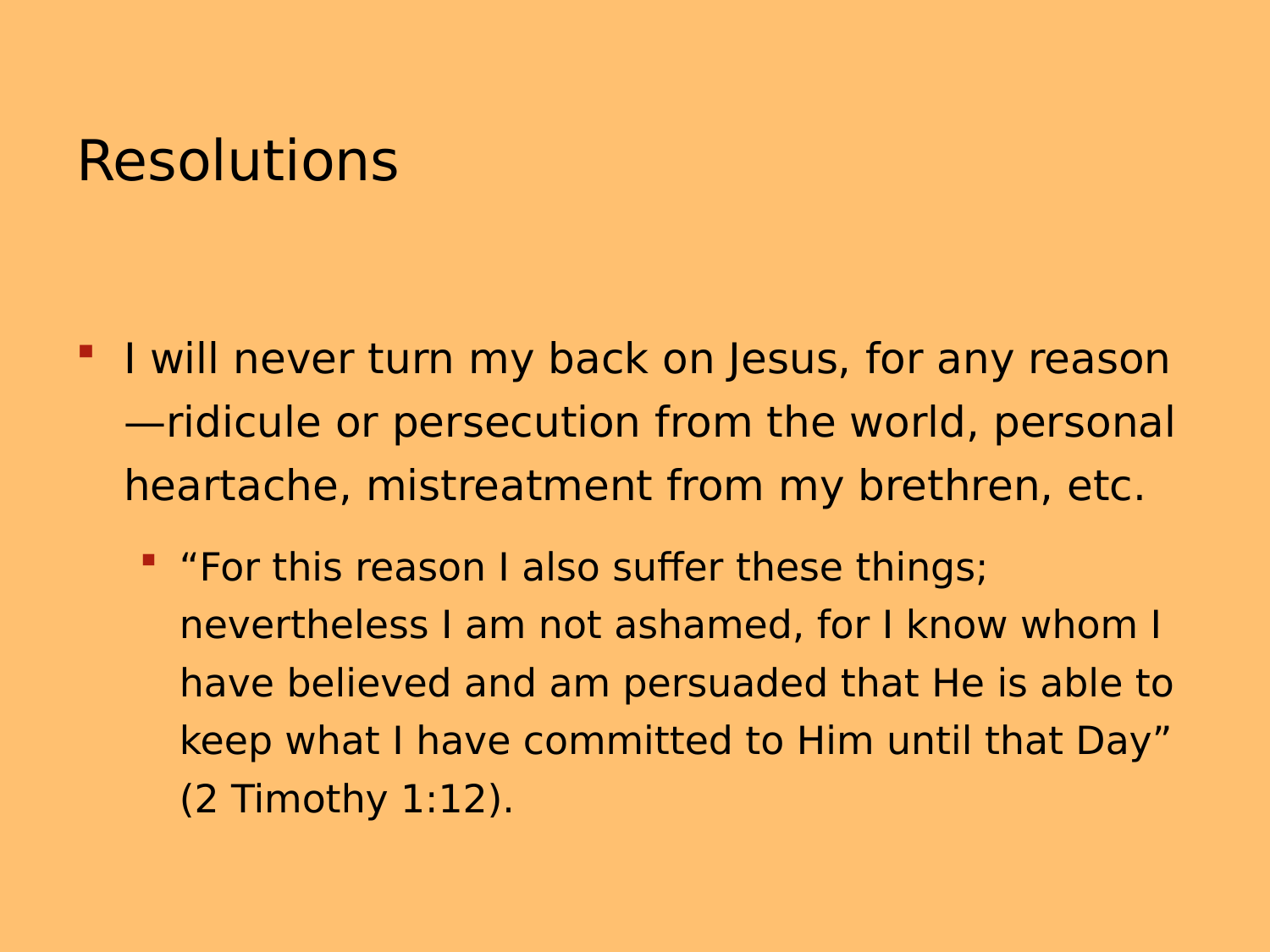

# Resolutions
I will never turn my back on Jesus, for any reason—ridicule or persecution from the world, personal heartache, mistreatment from my brethren, etc.
“For this reason I also suffer these things; nevertheless I am not ashamed, for I know whom I have believed and am persuaded that He is able to keep what I have committed to Him until that Day” (2 Timothy 1:12).